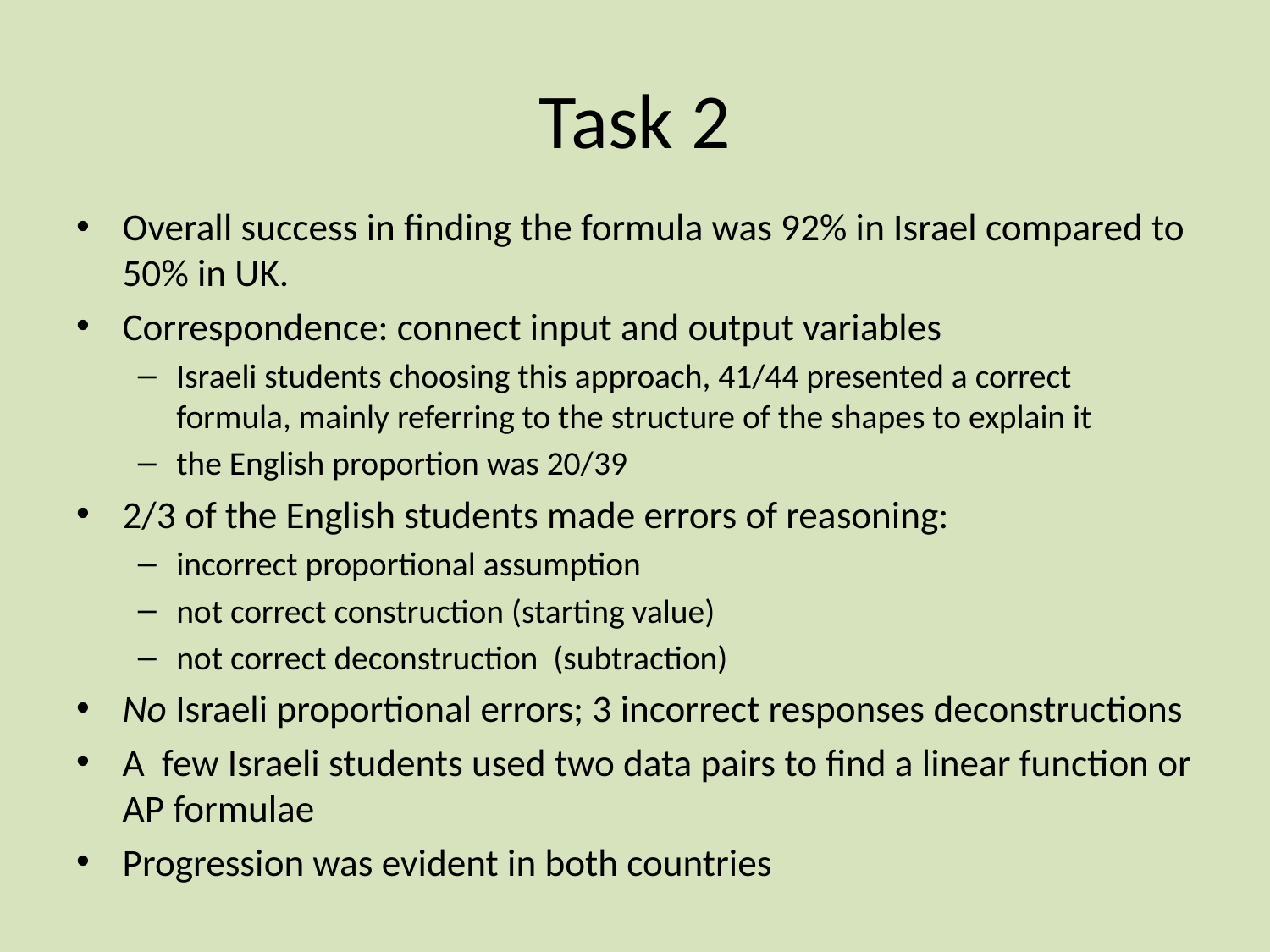

# Task 2
Overall success in finding the formula was 92% in Israel compared to 50% in UK.
Correspondence: connect input and output variables
Israeli students choosing this approach, 41/44 presented a correct formula, mainly referring to the structure of the shapes to explain it
the English proportion was 20/39
2/3 of the English students made errors of reasoning:
incorrect proportional assumption
not correct construction (starting value)
not correct deconstruction  (subtraction)
No Israeli proportional errors; 3 incorrect responses deconstructions
A  few Israeli students used two data pairs to find a linear function or AP formulae
Progression was evident in both countries